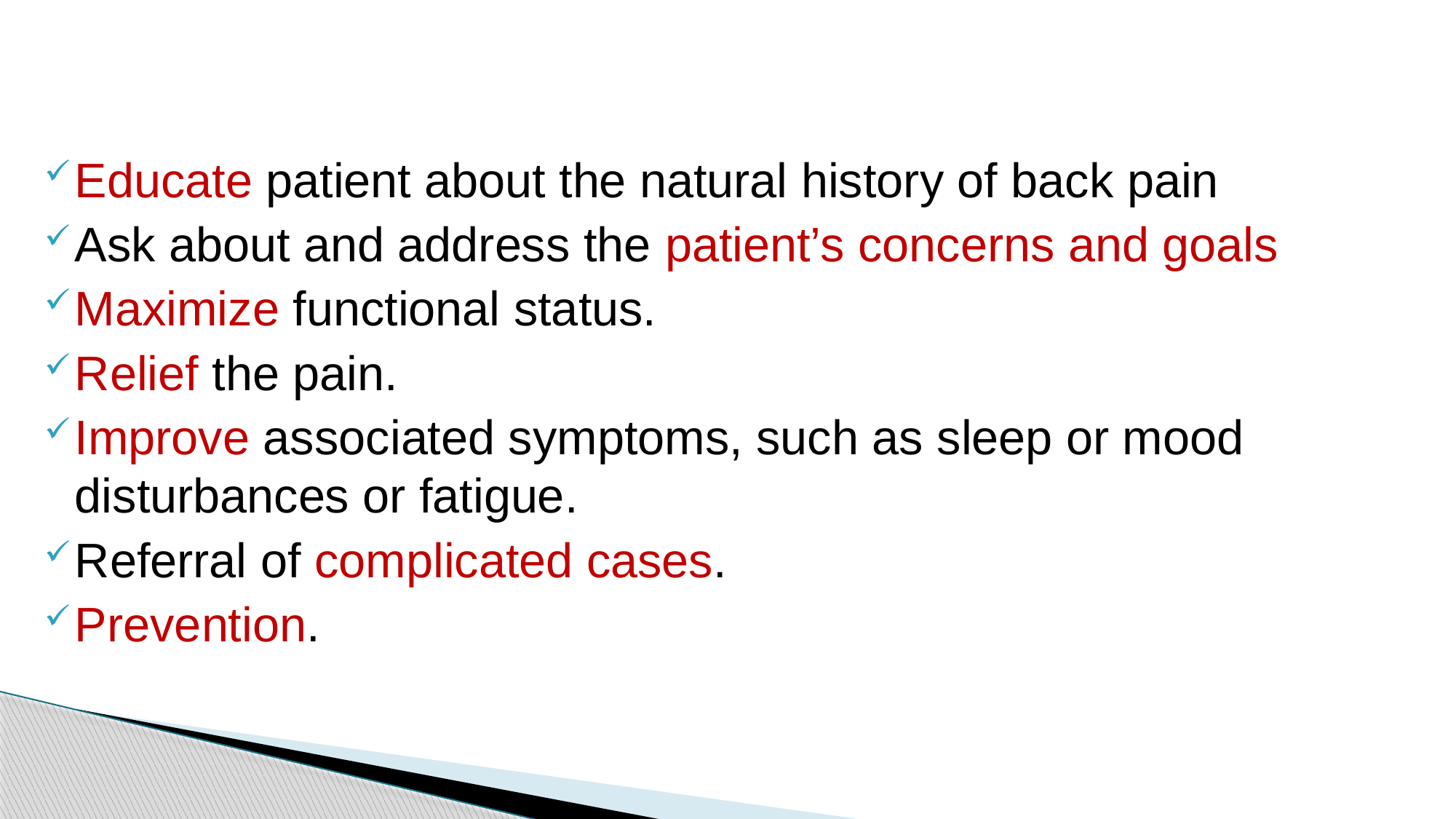

#
Educate patient about the natural history of back pain
Ask about and address the patient’s concerns and goals
Maximize functional status.
Relief the pain.
Improve associated symptoms, such as sleep or mood disturbances or fatigue.
Referral of complicated cases.
Prevention.